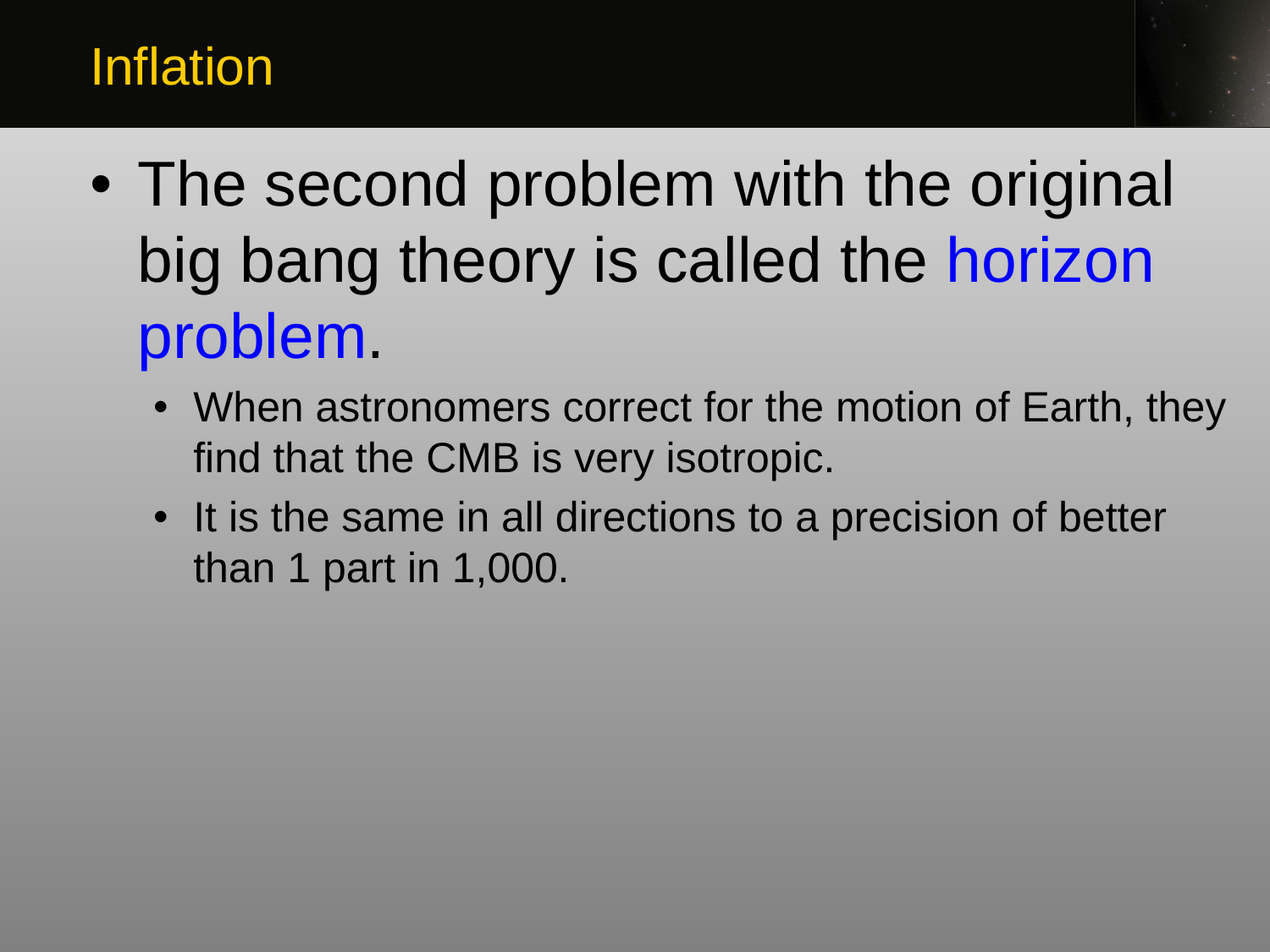

Inflation
The second problem with the original big bang theory is called the horizon problem.
When astronomers correct for the motion of Earth, they find that the CMB is very isotropic.
It is the same in all directions to a precision of better than 1 part in 1,000.